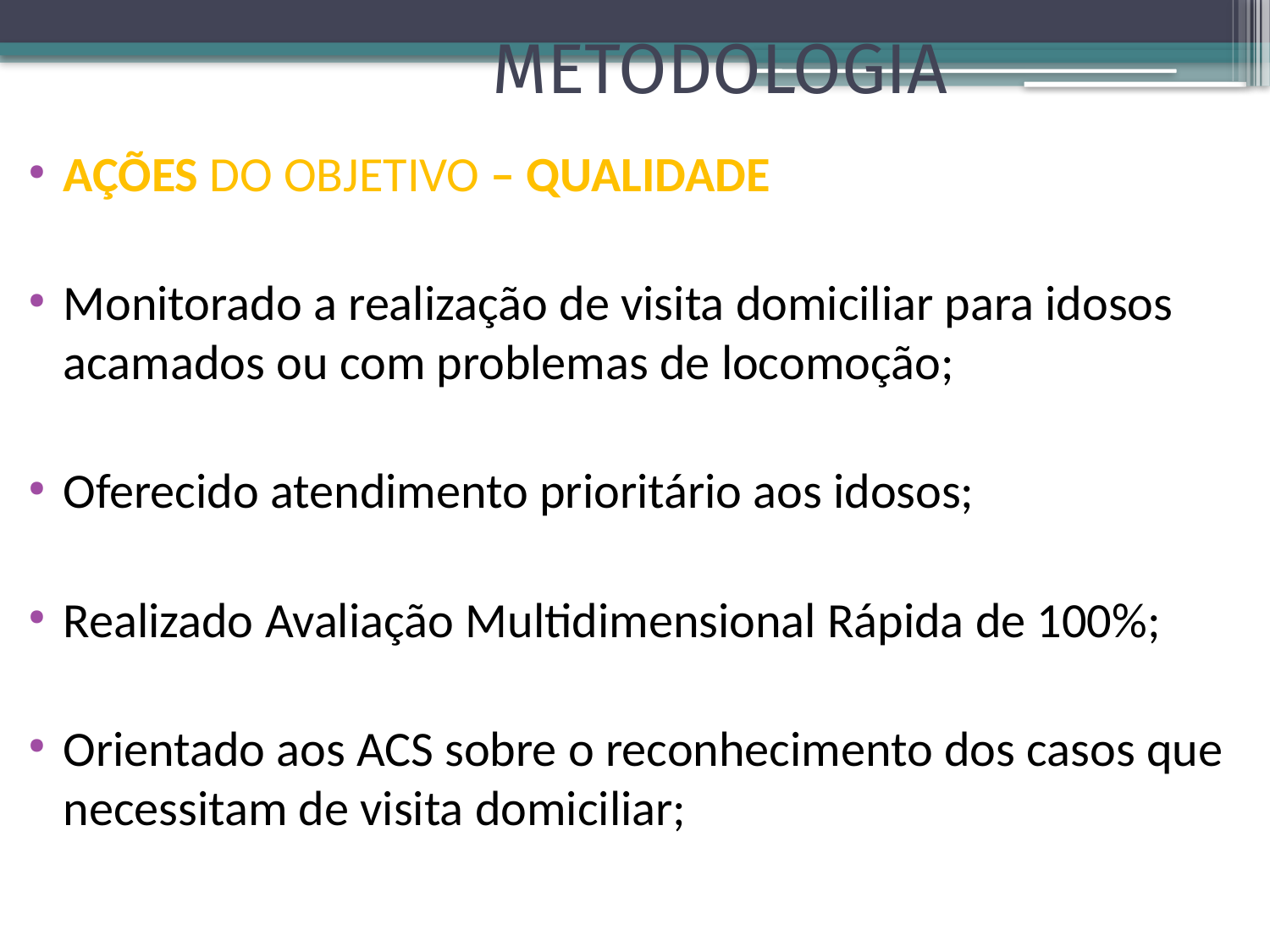

# METODOLOGIA
AÇÕES DO OBJETIVO – QUALIDADE

Monitorado a realização de visita domiciliar para idosos acamados ou com problemas de locomoção;

Oferecido atendimento prioritário aos idosos;

Realizado Avaliação Multidimensional Rápida de 100%;

Orientado aos ACS sobre o reconhecimento dos casos que necessitam de visita domiciliar;